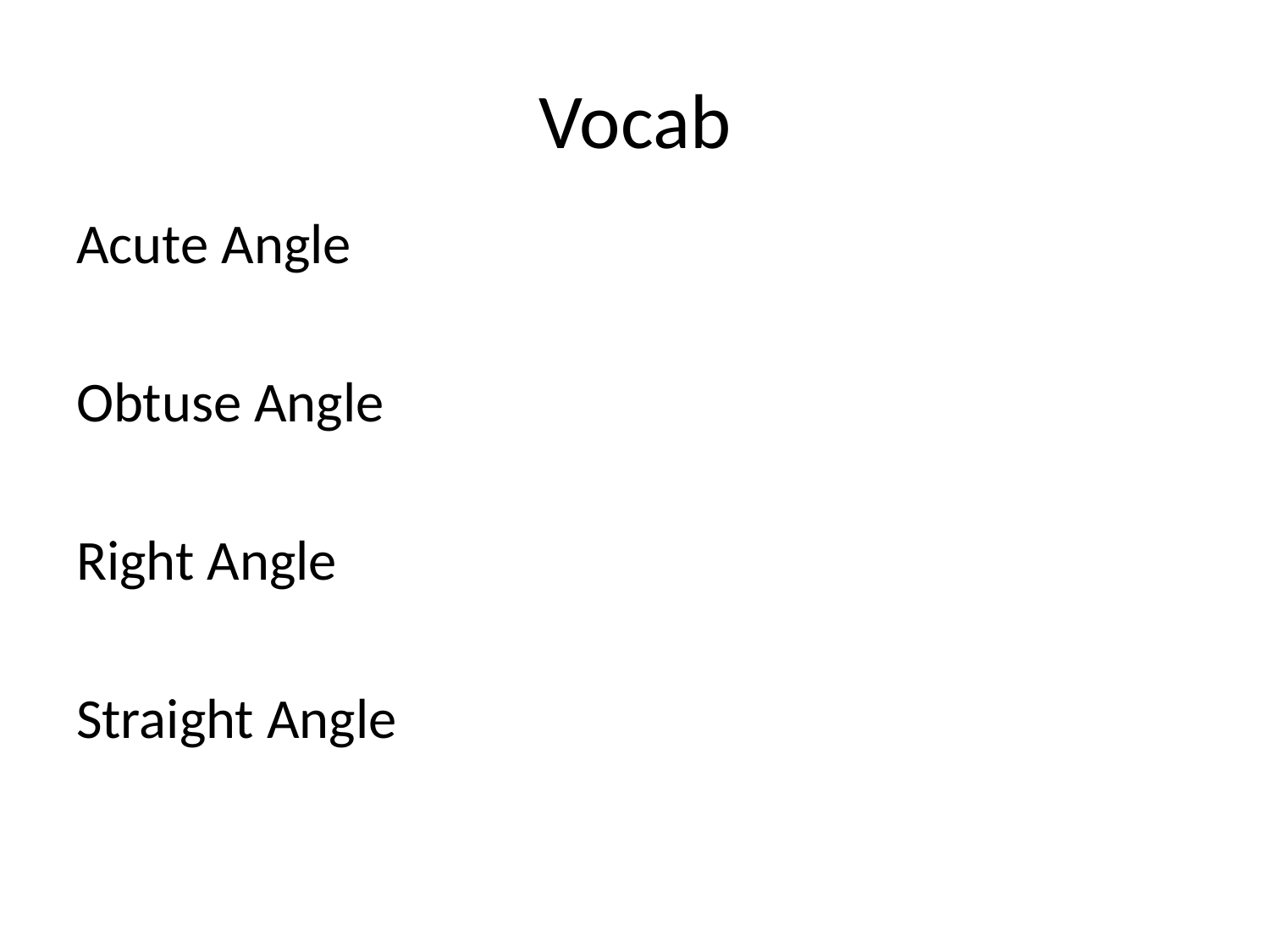

# Vocab
Acute Angle

Obtuse Angle

Right Angle

Straight Angle